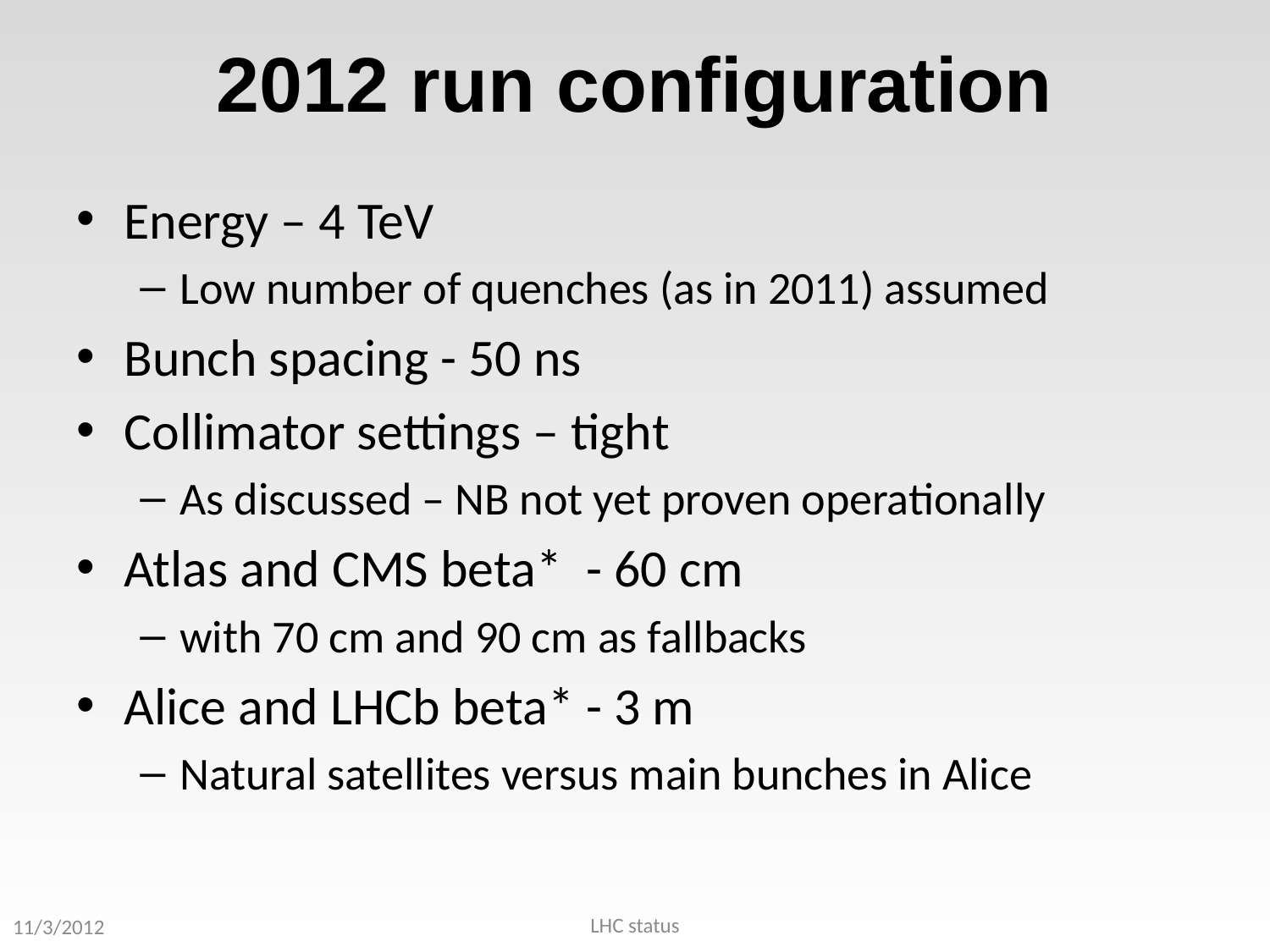

# 2012 run configuration
Energy – 4 TeV
Low number of quenches (as in 2011) assumed
Bunch spacing - 50 ns
Collimator settings – tight
As discussed – NB not yet proven operationally
Atlas and CMS beta*  - 60 cm
with 70 cm and 90 cm as fallbacks
Alice and LHCb beta* - 3 m
Natural satellites versus main bunches in Alice
LHC status
11/3/2012